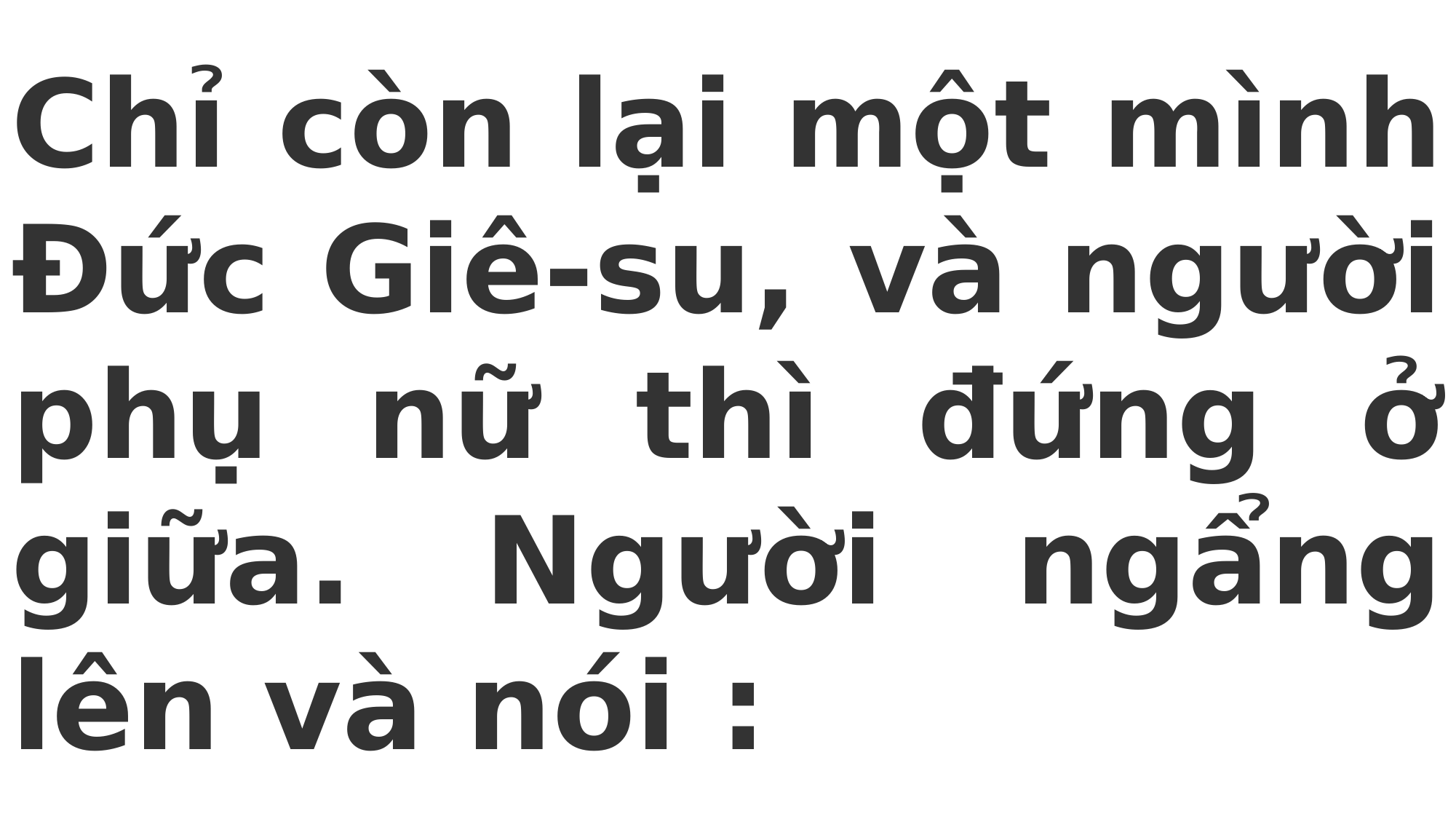

# Chỉ còn lại một mình Đức Giê-su, và người phụ nữ thì đứng ở giữa. Người ngẩng lên và nói :